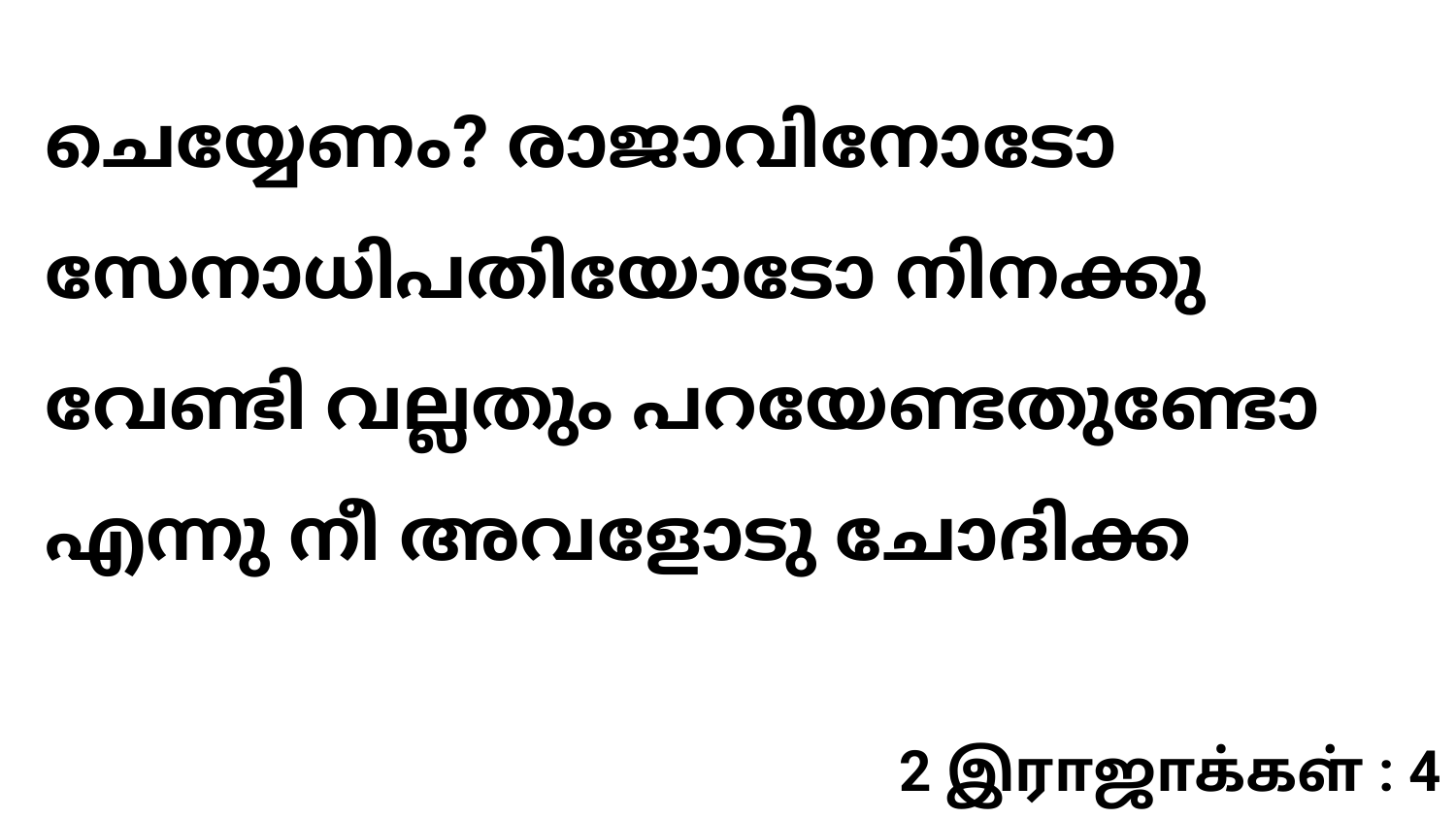

ചെയ്യേണം? രാജാവിനോടോ സേനാധിപതിയോടോ നിനക്കു വേണ്ടി വല്ലതും പറയേണ്ടതുണ്ടോ എന്നു നീ അവളോടു ചോദിക്ക
2 இராஜாக்கள் : 4